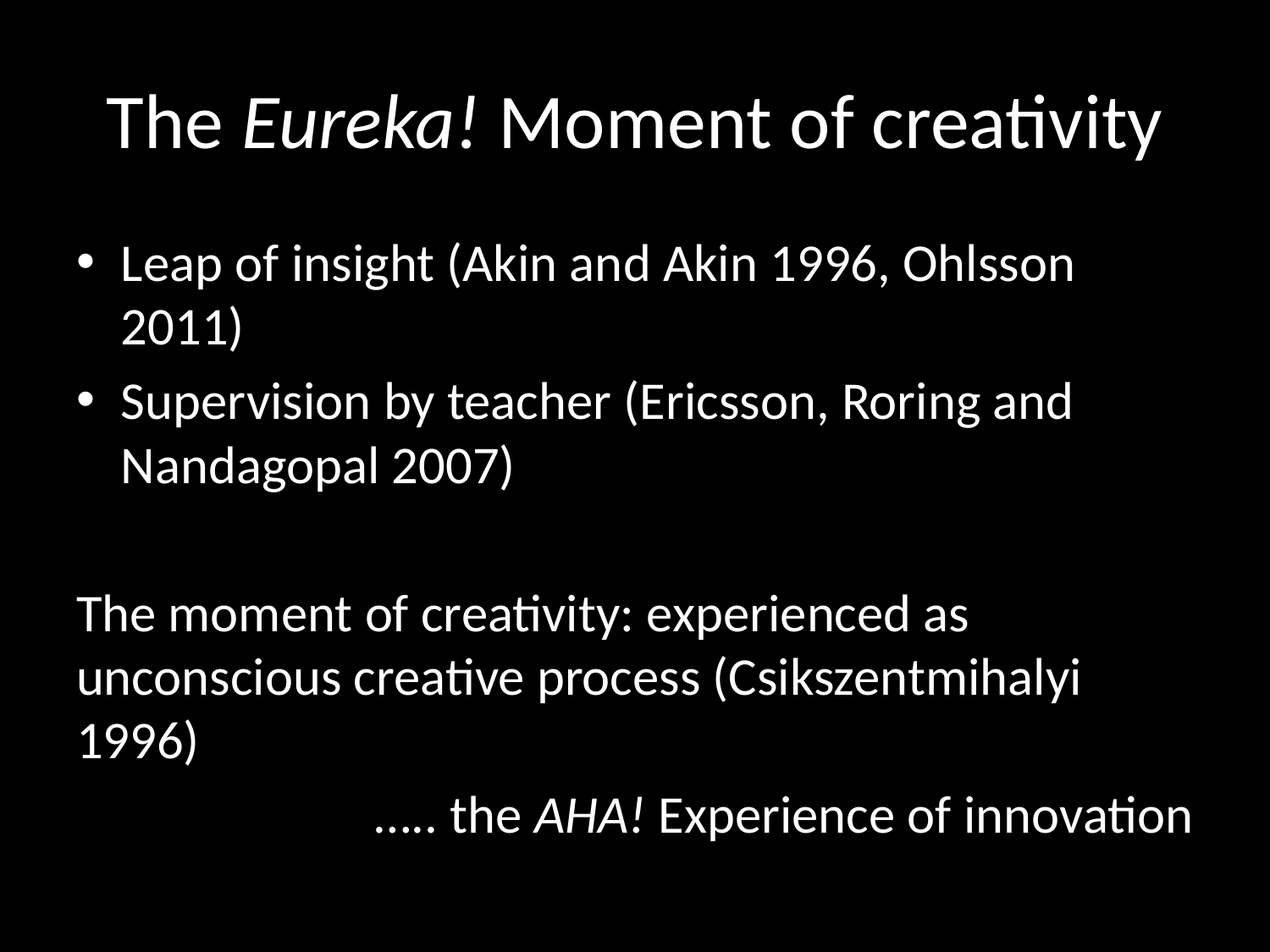

# The Eureka! Moment of creativity
Leap of insight (Akin and Akin 1996, Ohlsson 2011)
Supervision by teacher (Ericsson, Roring and Nandagopal 2007)

The moment of creativity: experienced as unconscious creative process (Csikszentmihalyi 1996)
….. the AHA! Experience of innovation